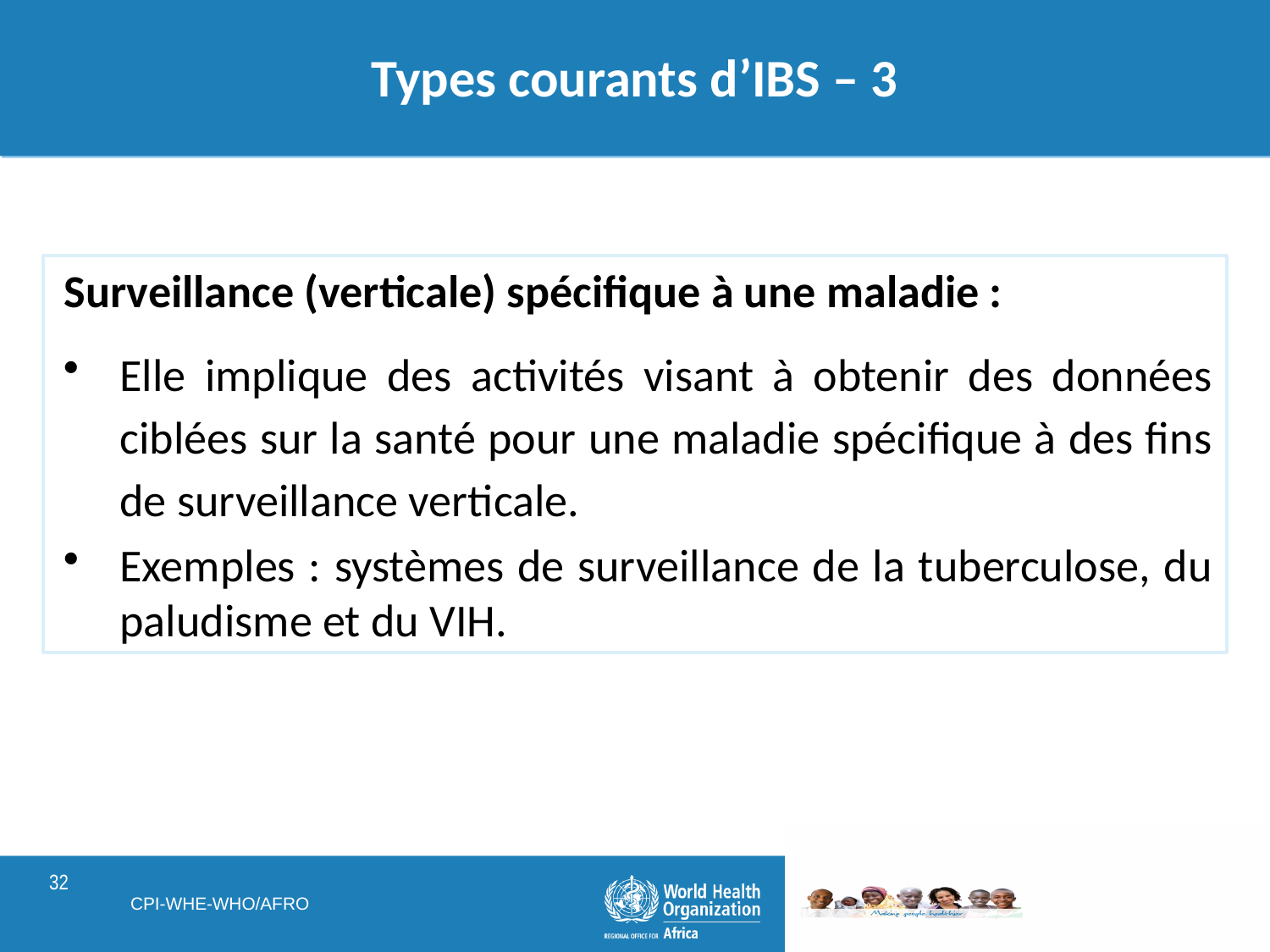

# Types courants d’IBS – 3

Surveillance (verticale) spécifique à une maladie :
Elle implique des activités visant à obtenir des données ciblées sur la santé pour une maladie spécifique à des fins de surveillance verticale.
Exemples : systèmes de surveillance de la tuberculose, du paludisme et du VIH.
CPI-WHE-WHO/AFRO
32